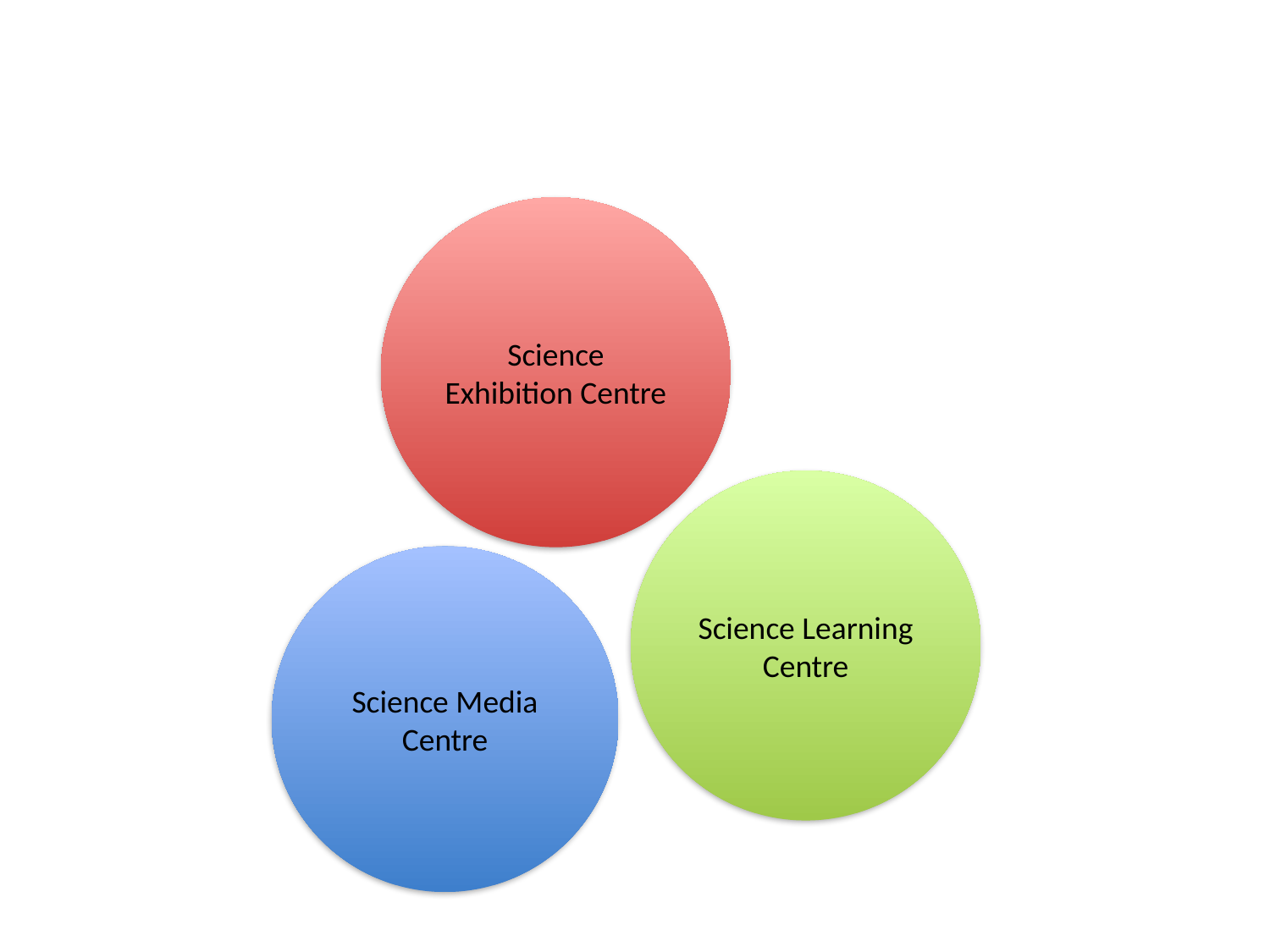

Experimentarium stands on 3 legs
Science Exhibition Centre
Science Learning Centre
Science Media Centre